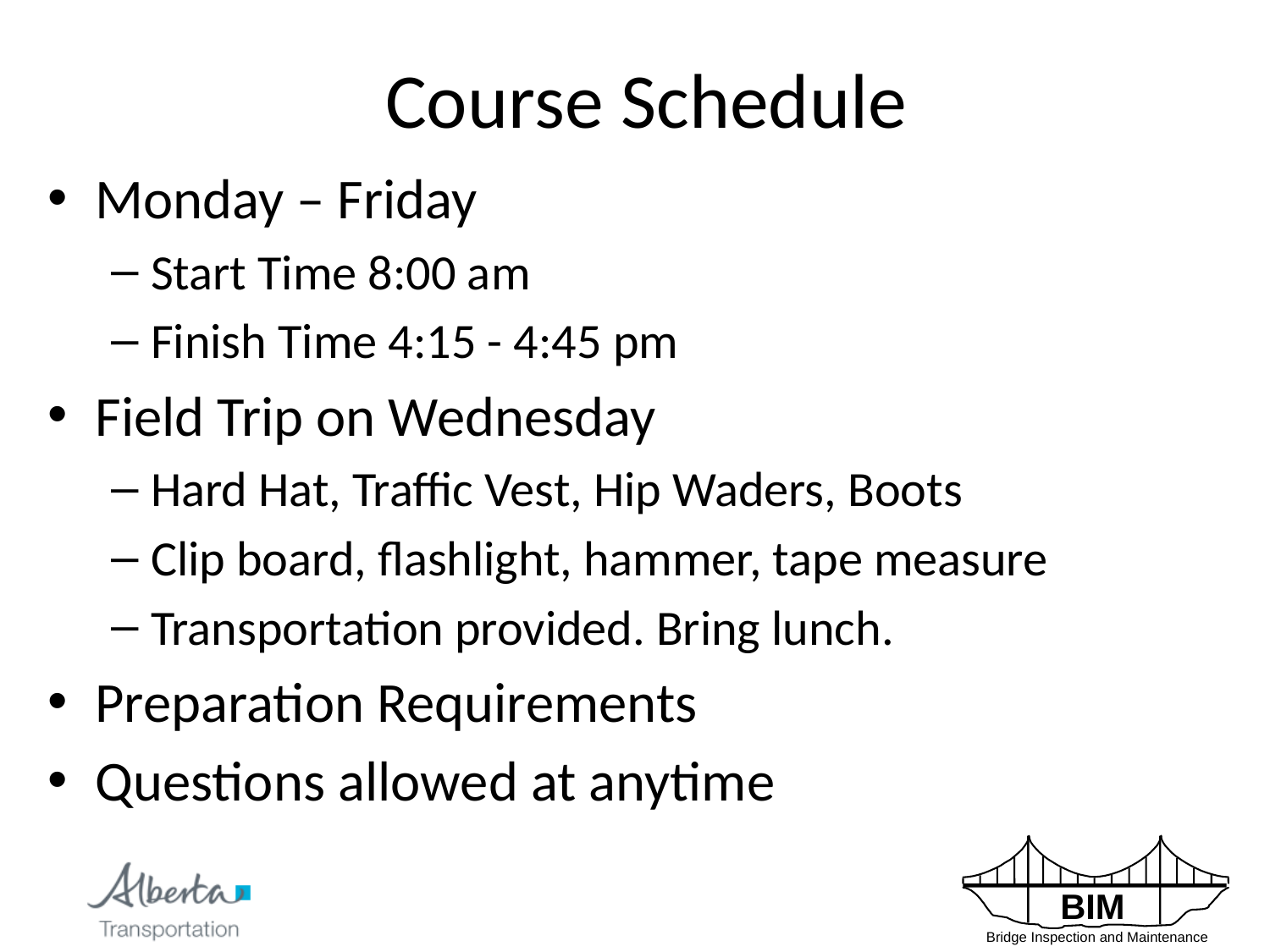

# Course Schedule
Monday – Friday
Start Time 8:00 am
Finish Time 4:15 - 4:45 pm
Field Trip on Wednesday
Hard Hat, Traffic Vest, Hip Waders, Boots
Clip board, flashlight, hammer, tape measure
Transportation provided. Bring lunch.
Preparation Requirements
Questions allowed at anytime